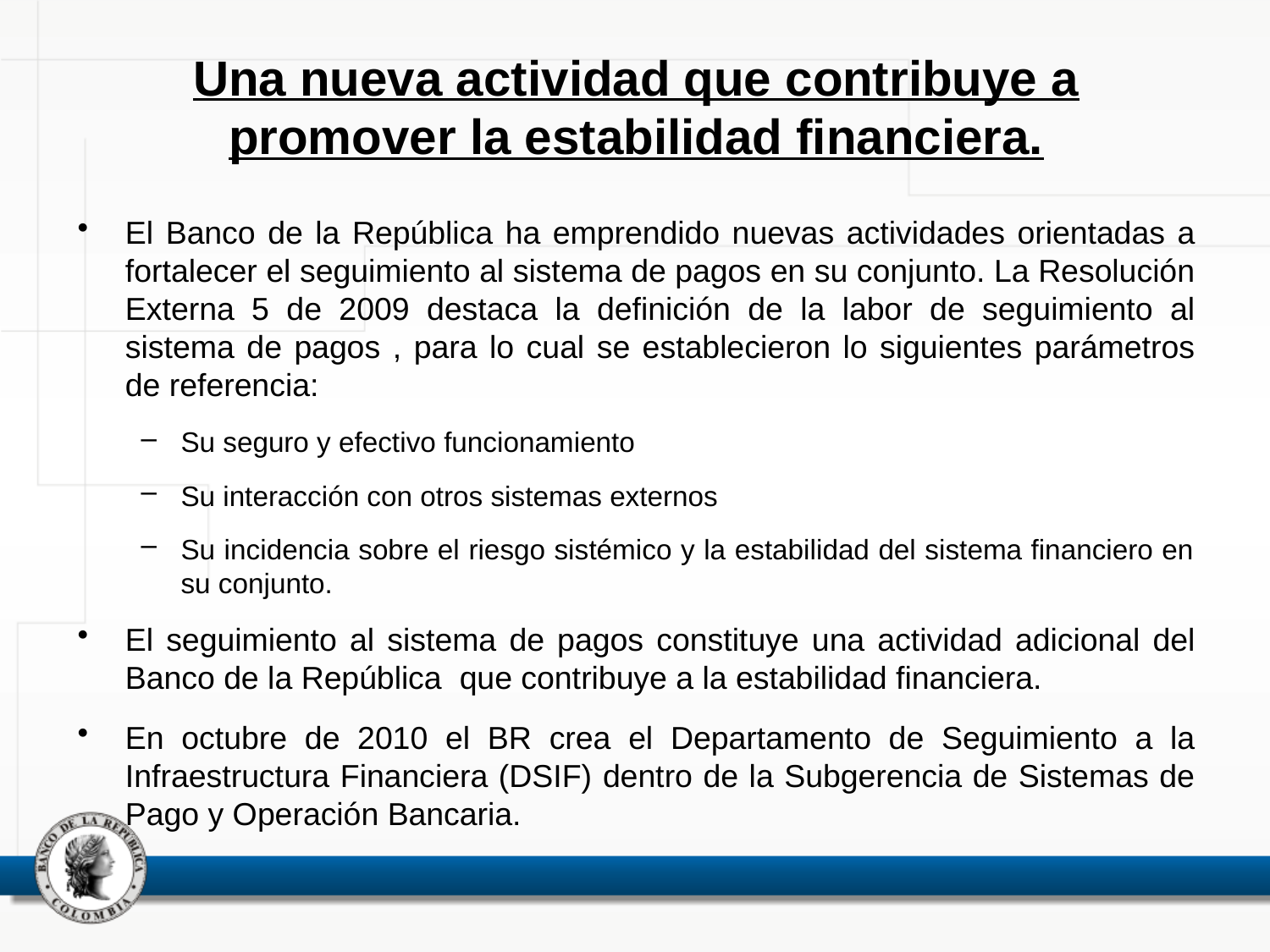

# Una nueva actividad que contribuye a promover la estabilidad financiera.
El Banco de la República ha emprendido nuevas actividades orientadas a fortalecer el seguimiento al sistema de pagos en su conjunto. La Resolución Externa 5 de 2009 destaca la definición de la labor de seguimiento al sistema de pagos , para lo cual se establecieron lo siguientes parámetros de referencia:
Su seguro y efectivo funcionamiento
Su interacción con otros sistemas externos
Su incidencia sobre el riesgo sistémico y la estabilidad del sistema financiero en su conjunto.
El seguimiento al sistema de pagos constituye una actividad adicional del Banco de la República  que contribuye a la estabilidad financiera.
En octubre de 2010 el BR crea el Departamento de Seguimiento a la Infraestructura Financiera (DSIF) dentro de la Subgerencia de Sistemas de Pago y Operación Bancaria.